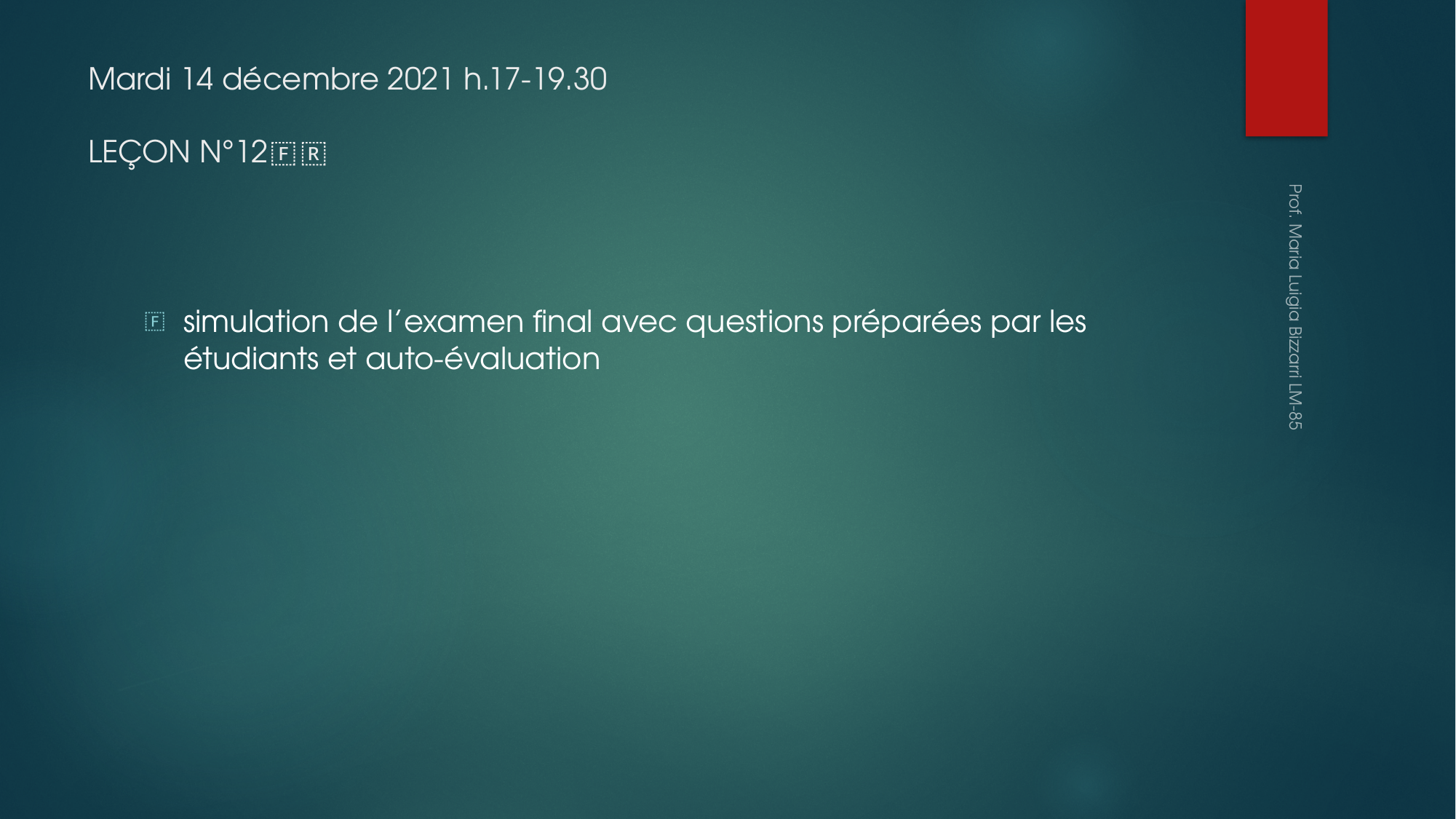

# Mardi 14 décembre 2021 h.17-19.30 LEÇON N°12🇫🇷

simulation de l’examen final avec questions préparées par les étudiants et auto-évaluation
Prof. Maria Luigia Bizzarri LM-85